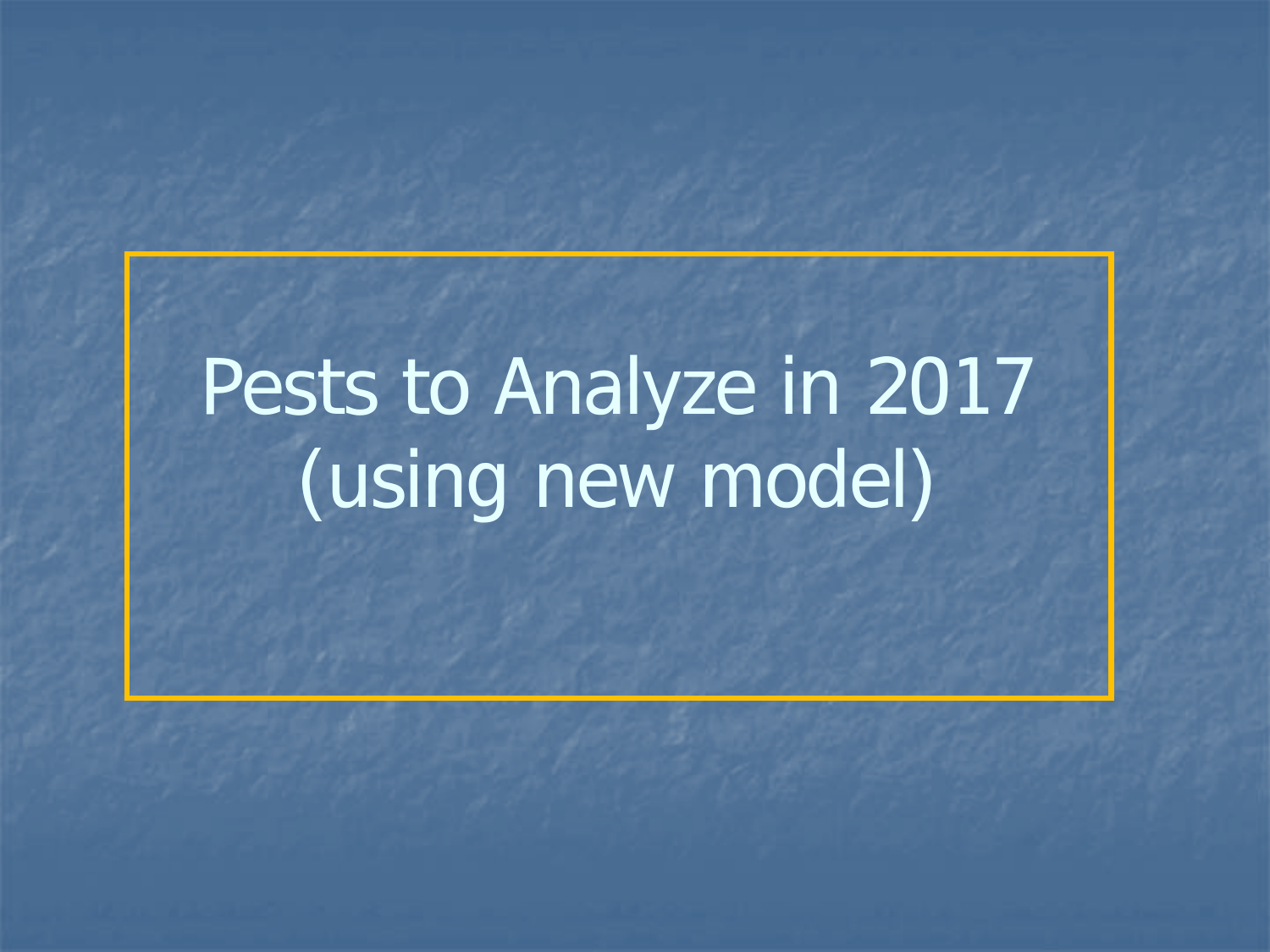

# Pests to Analyze in 2017 (using new model)